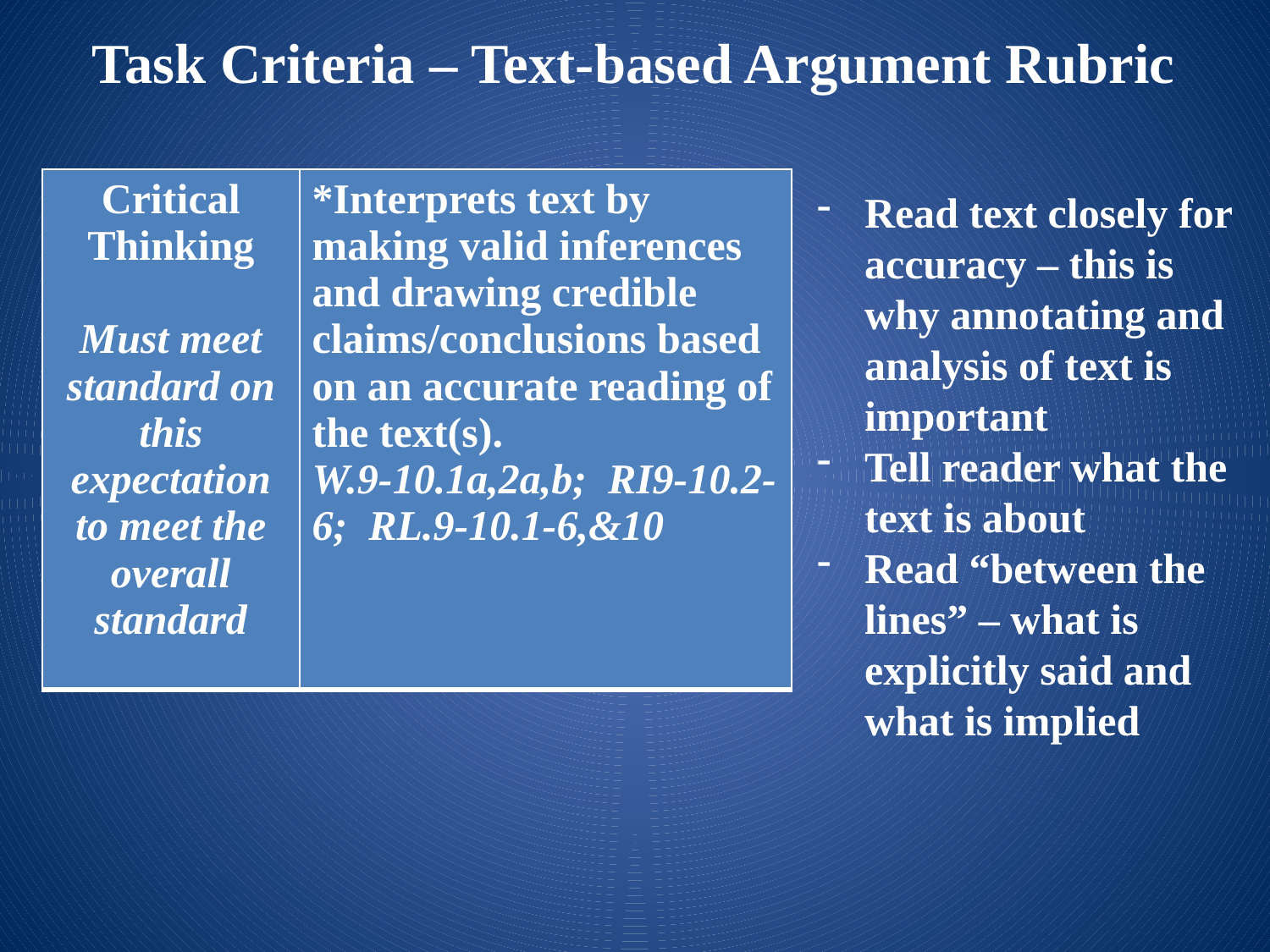

Task Criteria – Text-based Argument Rubric
| Critical Thinking   Must meet standard on this expectation to meet the overall standard | \*Interprets text by making valid inferences and drawing credible claims/conclusions based on an accurate reading of the text(s). W.9-10.1a,2a,b; RI9-10.2-6; RL.9-10.1-6,&10 |
| --- | --- |
Read text closely for accuracy – this is why annotating and analysis of text is important
Tell reader what the text is about
Read “between the lines” – what is explicitly said and what is implied